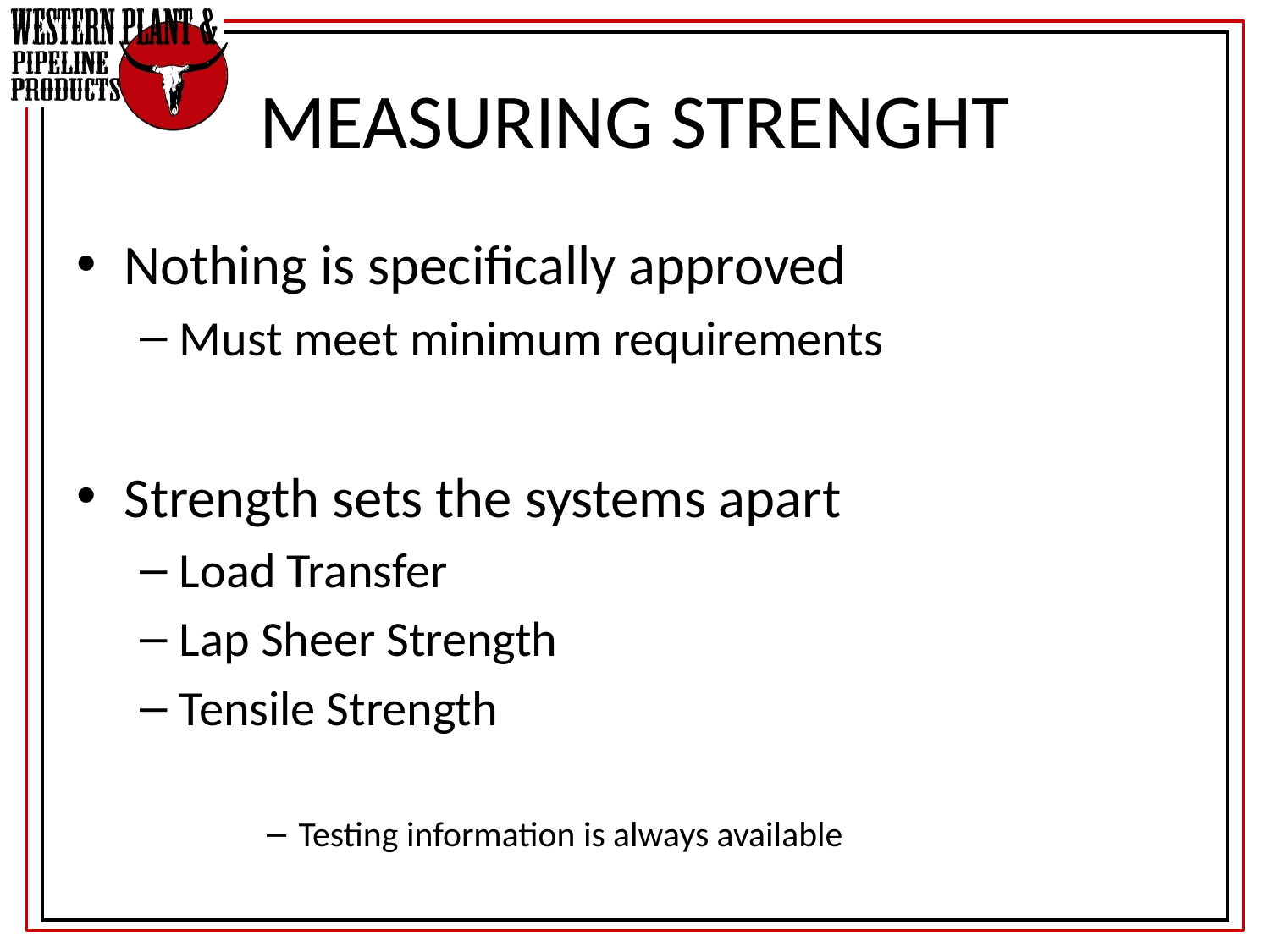

# MEASURING STRENGHT
Nothing is specifically approved
Must meet minimum requirements

Strength sets the systems apart
Load Transfer
Lap Sheer Strength
Tensile Strength

Testing information is always available